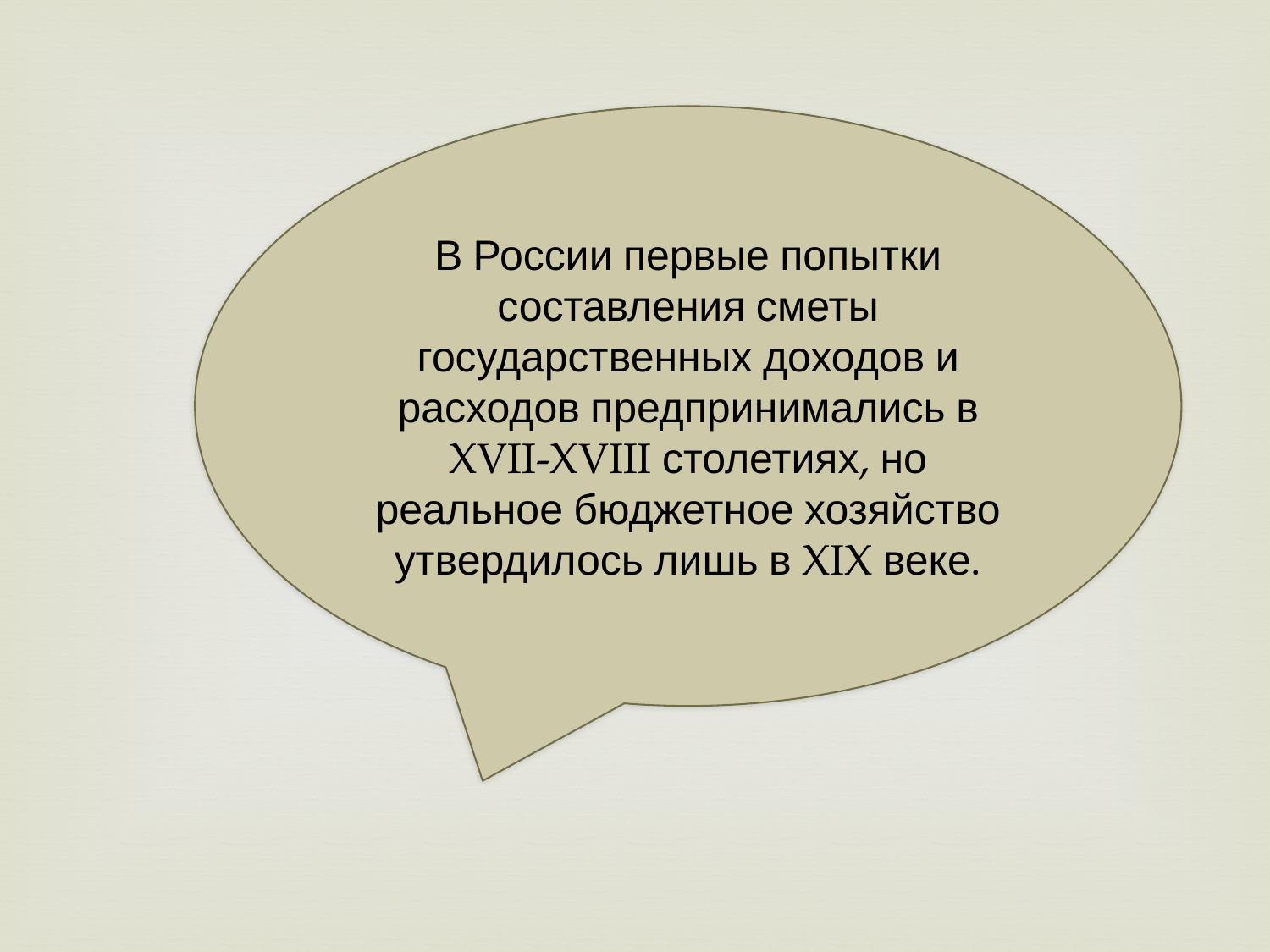

В России первые попытки составления сметы государственных доходов и расходов предпринимались в XVII-XVIII столетиях, но реальное бюджетное хозяйство утвердилось лишь в XIX веке.